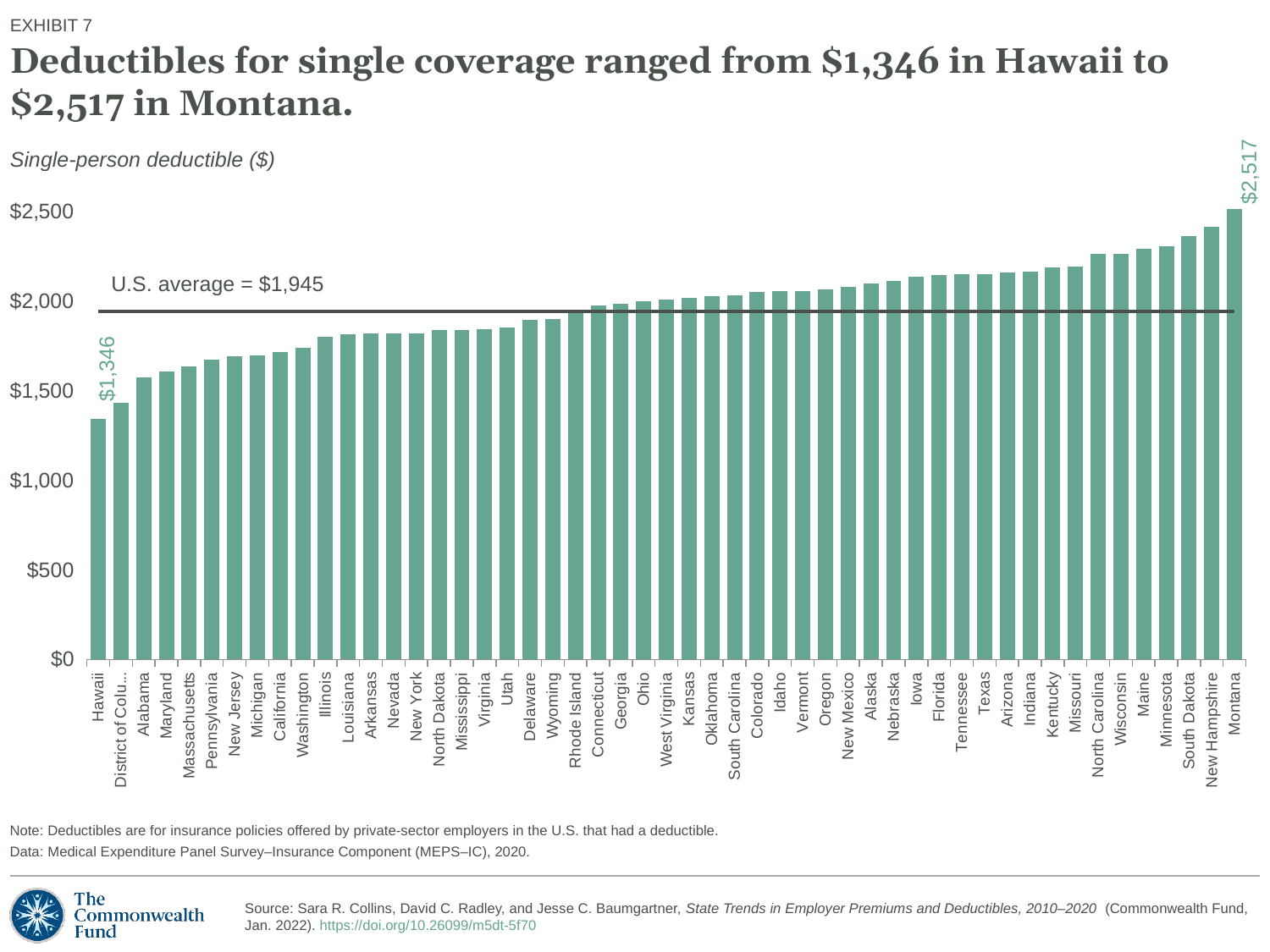

EXHIBIT 7
# Deductibles for single coverage ranged from $1,346 in Hawaii to $2,517 in Montana.
Single-person deductible ($)
$2,517

### Chart

| Category | Series 1 | Series 2 |
|---|---|---|
| Hawaii | 1346.0 | 1945.0 |
| District of Columbia | 1432.0 | 1945.0 |
| Alabama | 1573.0 | 1945.0 |
| Maryland | 1610.0 | 1945.0 |
| Massachusetts | 1636.0 | 1945.0 |
| Pennsylvania | 1674.0 | 1945.0 |
| New Jersey | 1694.0 | 1945.0 |
| Michigan | 1697.0 | 1945.0 |
| California | 1718.0 | 1945.0 |
| Washington | 1740.0 | 1945.0 |
| Illinois | 1802.0 | 1945.0 |
| Louisiana | 1818.0 | 1945.0 |
| Arkansas | 1820.0 | 1945.0 |
| Nevada | 1820.0 | 1945.0 |
| New York | 1821.0 | 1945.0 |
| North Dakota | 1840.0 | 1945.0 |
| Mississippi | 1841.0 | 1945.0 |
| Virginia | 1844.0 | 1945.0 |
| Utah | 1856.0 | 1945.0 |
| Delaware | 1897.0 | 1945.0 |
| Wyoming | 1899.0 | 1945.0 |
| Rhode Island | 1949.0 | 1945.0 |
| Connecticut | 1976.0 | 1945.0 |
| Georgia | 1987.0 | 1945.0 |
| Ohio | 2003.0 | 1945.0 |
| West Virginia | 2010.0 | 1945.0 |
| Kansas | 2017.0 | 1945.0 |
| Oklahoma | 2029.0 | 1945.0 |
| South Carolina | 2032.0 | 1945.0 |
| Colorado | 2053.0 | 1945.0 |
| Idaho | 2058.0 | 1945.0 |
| Vermont | 2059.0 | 1945.0 |
| Oregon | 2068.0 | 1945.0 |
| New Mexico | 2080.0 | 1945.0 |
| Alaska | 2102.0 | 1945.0 |
| Nebraska | 2115.0 | 1945.0 |
| Iowa | 2140.0 | 1945.0 |
| Florida | 2147.0 | 1945.0 |
| Tennessee | 2153.0 | 1945.0 |
| Texas | 2153.0 | 1945.0 |
| Arizona | 2161.0 | 1945.0 |
| Indiana | 2164.0 | 1945.0 |
| Kentucky | 2190.0 | 1945.0 |
| Missouri | 2195.0 | 1945.0 |
| North Carolina | 2263.0 | 1945.0 |
| Wisconsin | 2267.0 | 1945.0 |
| Maine | 2295.0 | 1945.0 |
| Minnesota | 2310.0 | 1945.0 |
| South Dakota | 2364.0 | 1945.0 |
| New Hampshire | 2415.0 | 1945.0 |
| Montana | 2517.0 | 1945.0 |
U.S. average = $1,945
$1,346
Note: Deductibles are for insurance policies offered by private-sector employers in the U.S. that had a deductible.
Data: Medical Expenditure Panel Survey–Insurance Component (MEPS–IC), 2020.